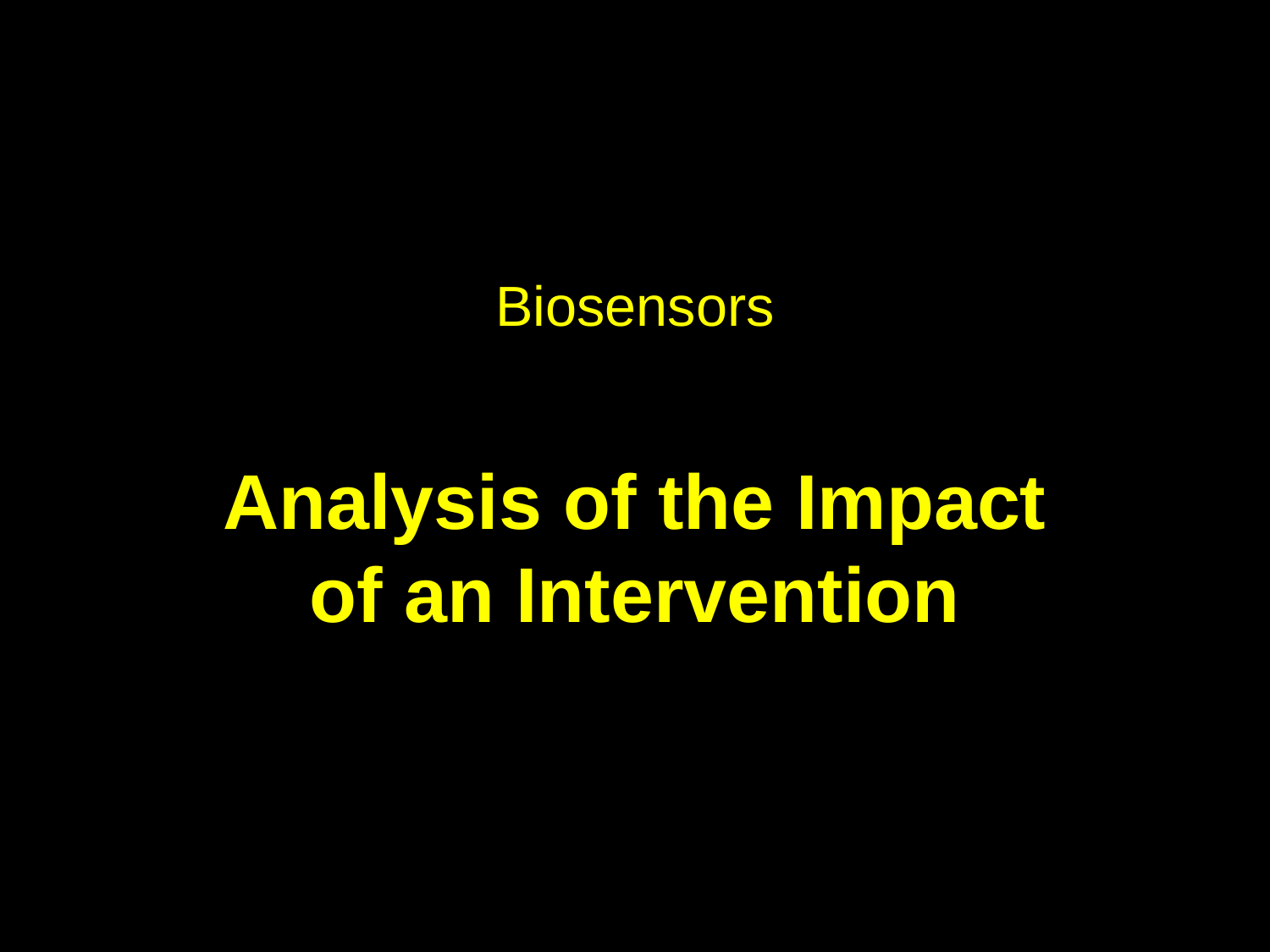

# Biosensors
Analysis of the Impact of an Intervention